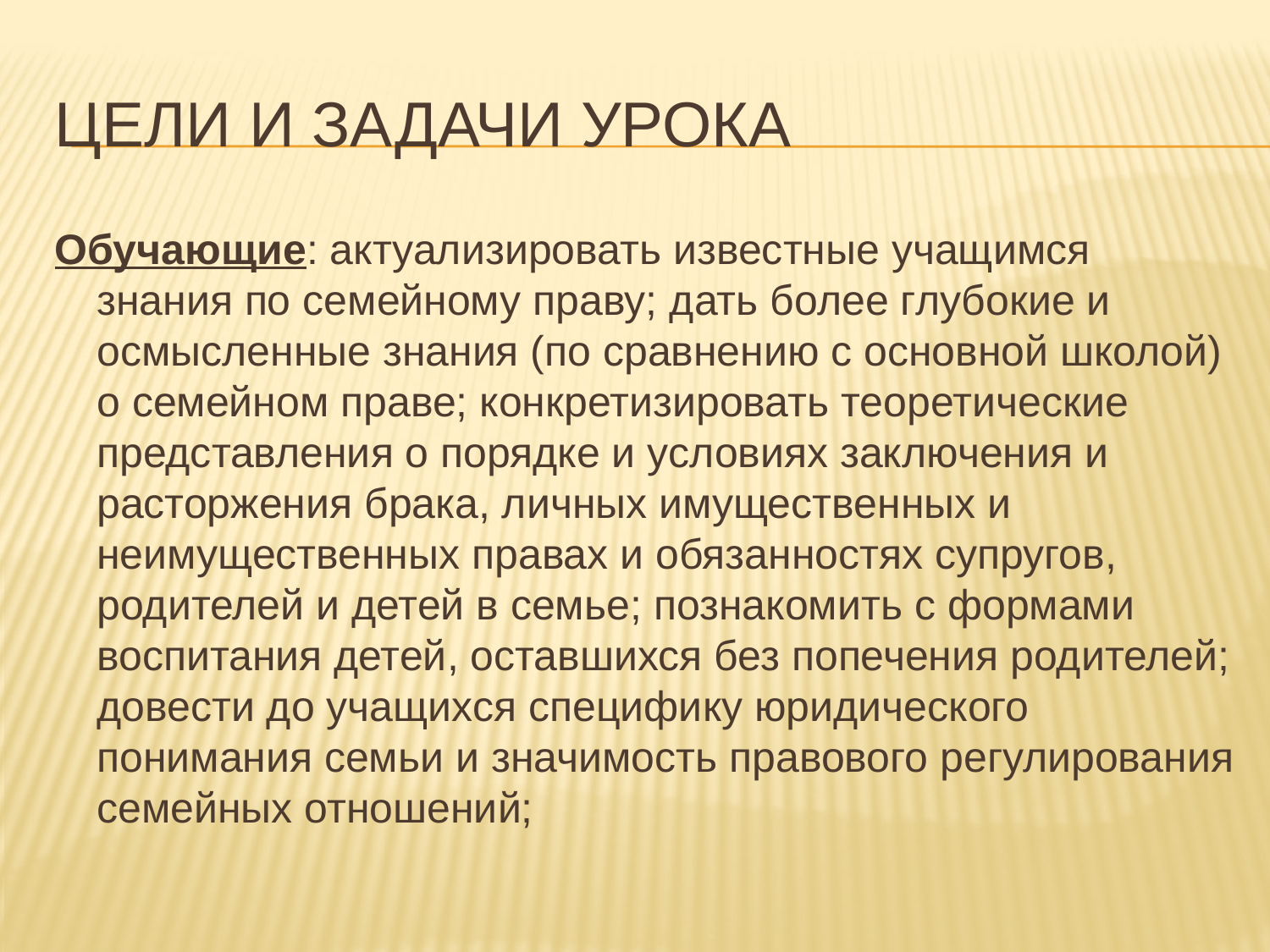

# ЦЕЛИ И ЗАДАЧИ УРОКА
Обучающие: актуализировать известные учащимся знания по семейному праву; дать более глубокие и осмысленные знания (по сравнению с основной школой) о семейном праве; конкретизировать теоретические представления о порядке и условиях заключения и расторжения брака, личных имущественных и неимущественных правах и обязанностях супругов, родителей и детей в семье; познакомить с формами воспитания детей, оставшихся без попечения родителей; довести до учащихся специфику юридического понимания семьи и значимость правового регулирования семейных отношений;